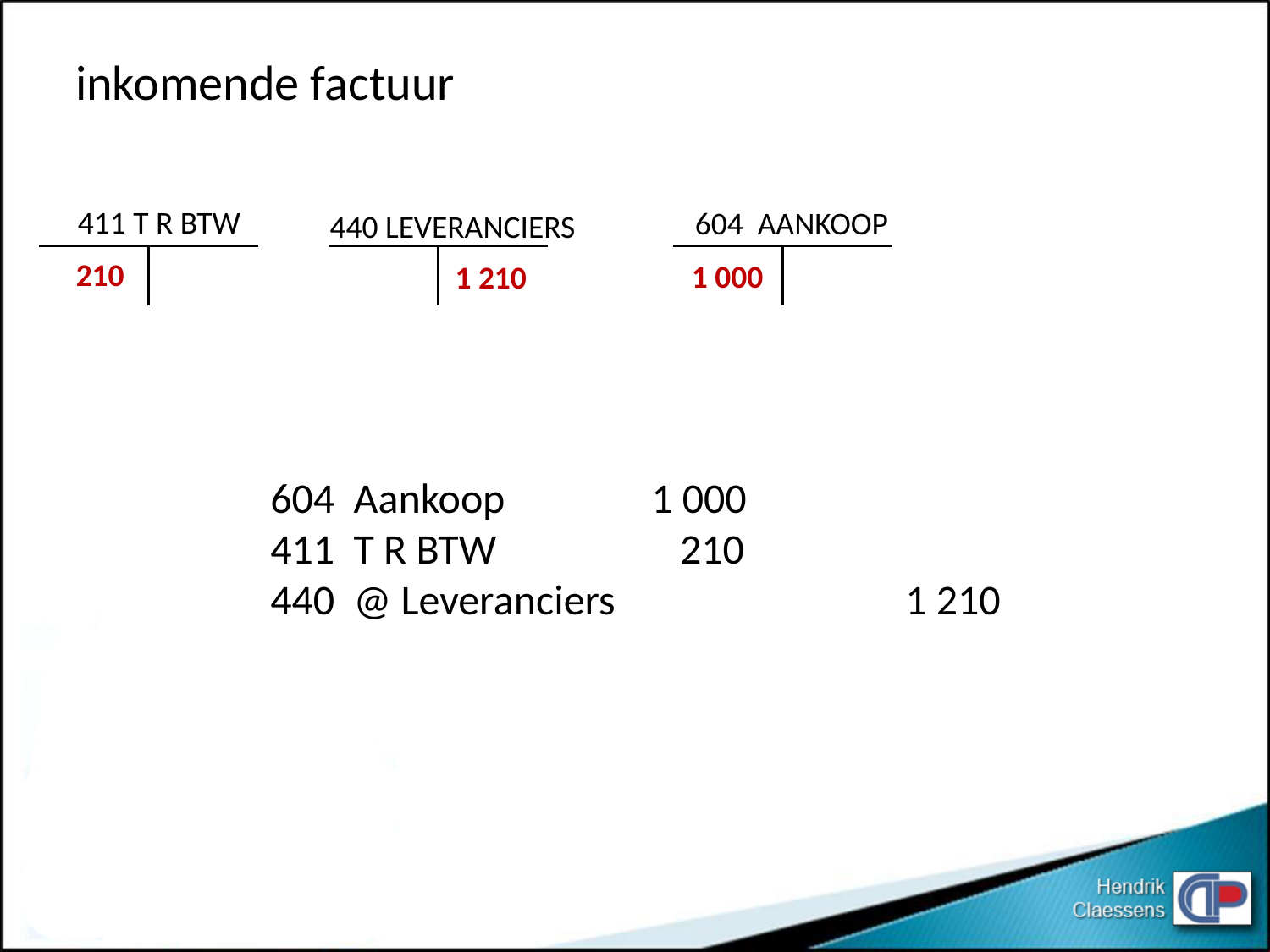

inkomende factuur
411 T R BTW
604  AANKOOP
440 LEVERANCIERS
210
1 000
1 210

604  Aankoop		1 000
411  T R BTW 		   210
440  @ Leveranciers			1 210